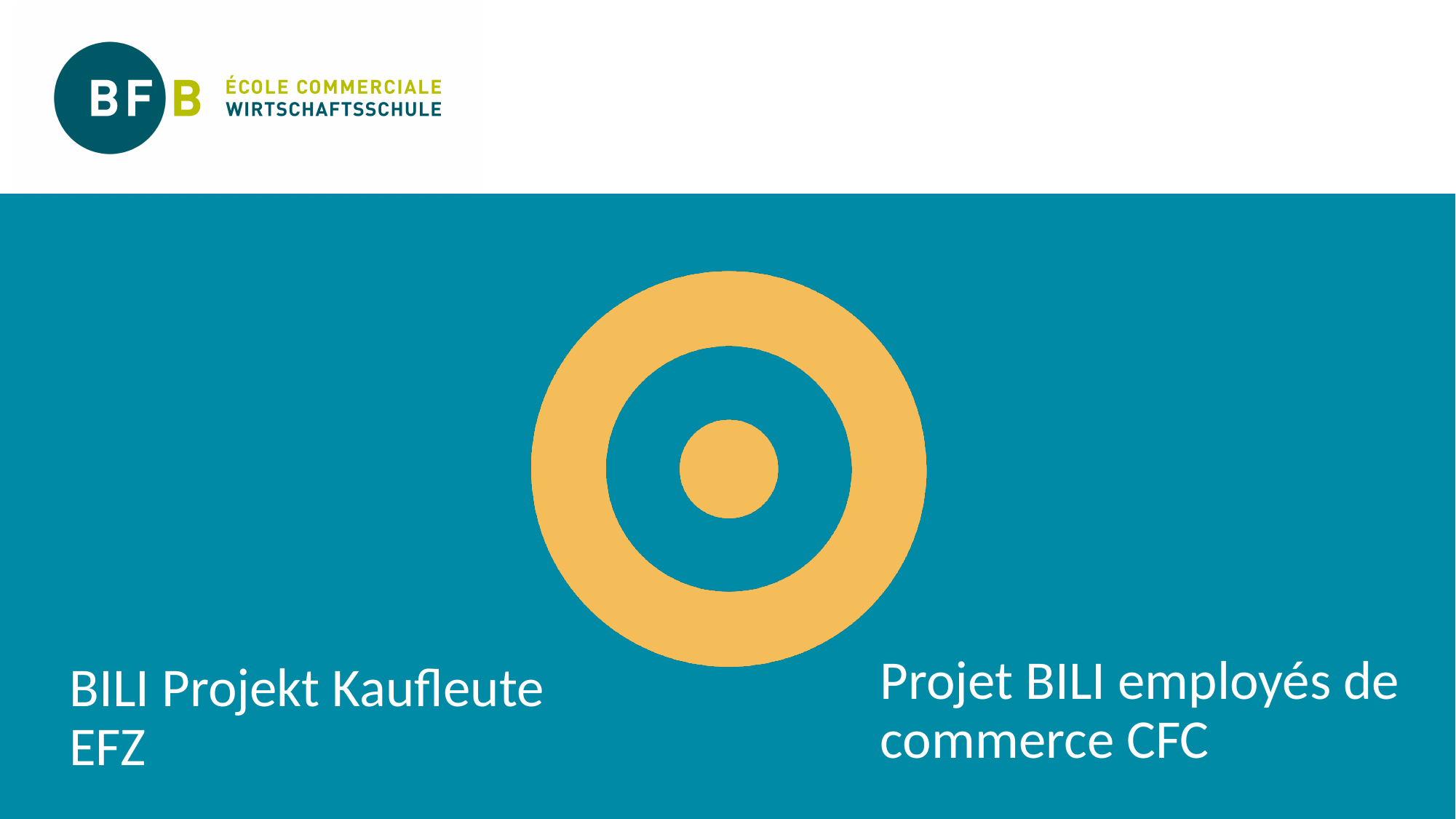

Projet BILI employés de commerce CFC
# BILI Projekt Kaufleute EFZ